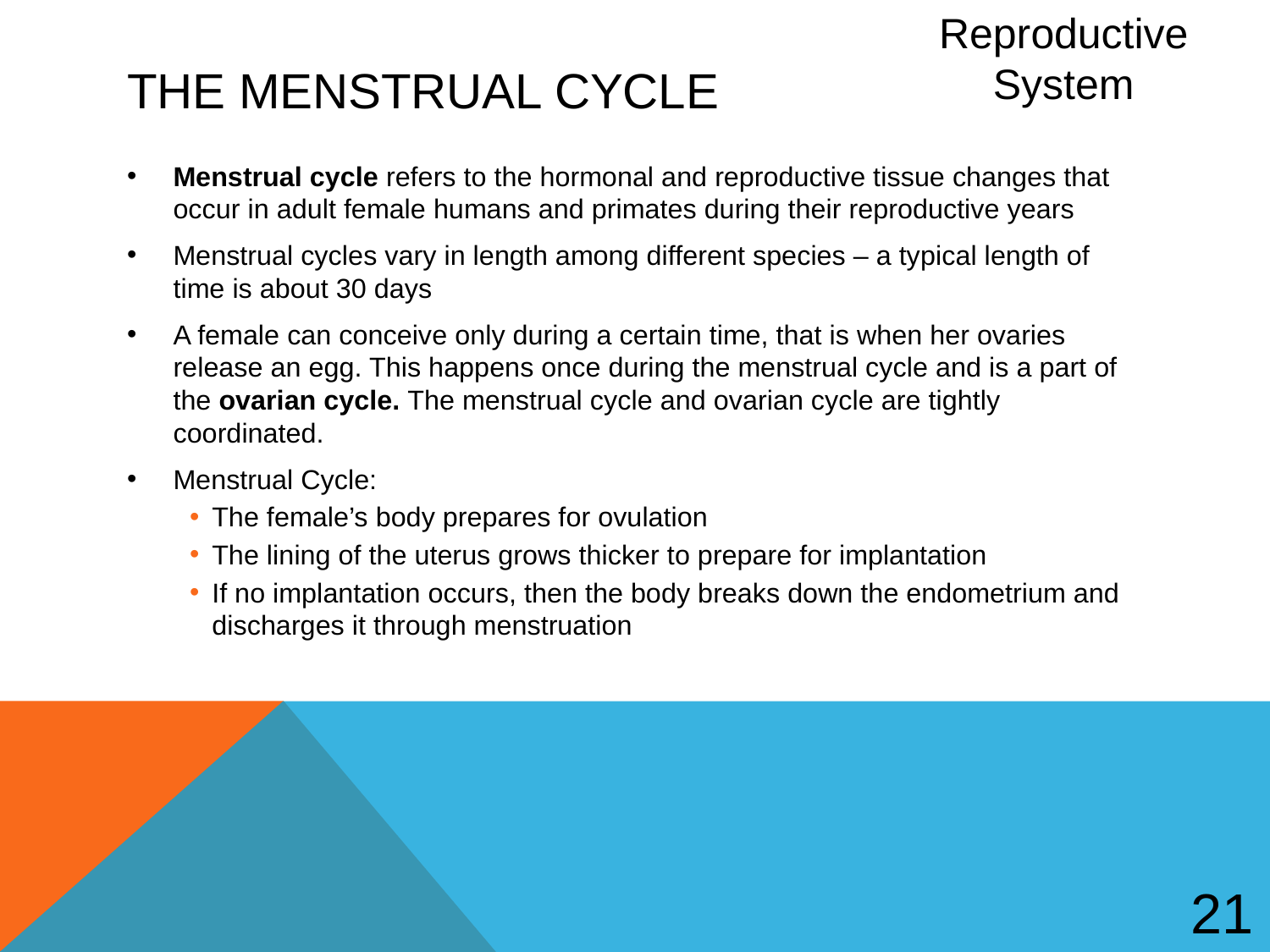

Reproductive System
# The Menstrual Cycle
Menstrual cycle refers to the hormonal and reproductive tissue changes that occur in adult female humans and primates during their reproductive years
Menstrual cycles vary in length among different species – a typical length of time is about 30 days
A female can conceive only during a certain time, that is when her ovaries release an egg. This happens once during the menstrual cycle and is a part of the ovarian cycle. The menstrual cycle and ovarian cycle are tightly coordinated.
Menstrual Cycle:
The female’s body prepares for ovulation
The lining of the uterus grows thicker to prepare for implantation
If no implantation occurs, then the body breaks down the endometrium and discharges it through menstruation
21